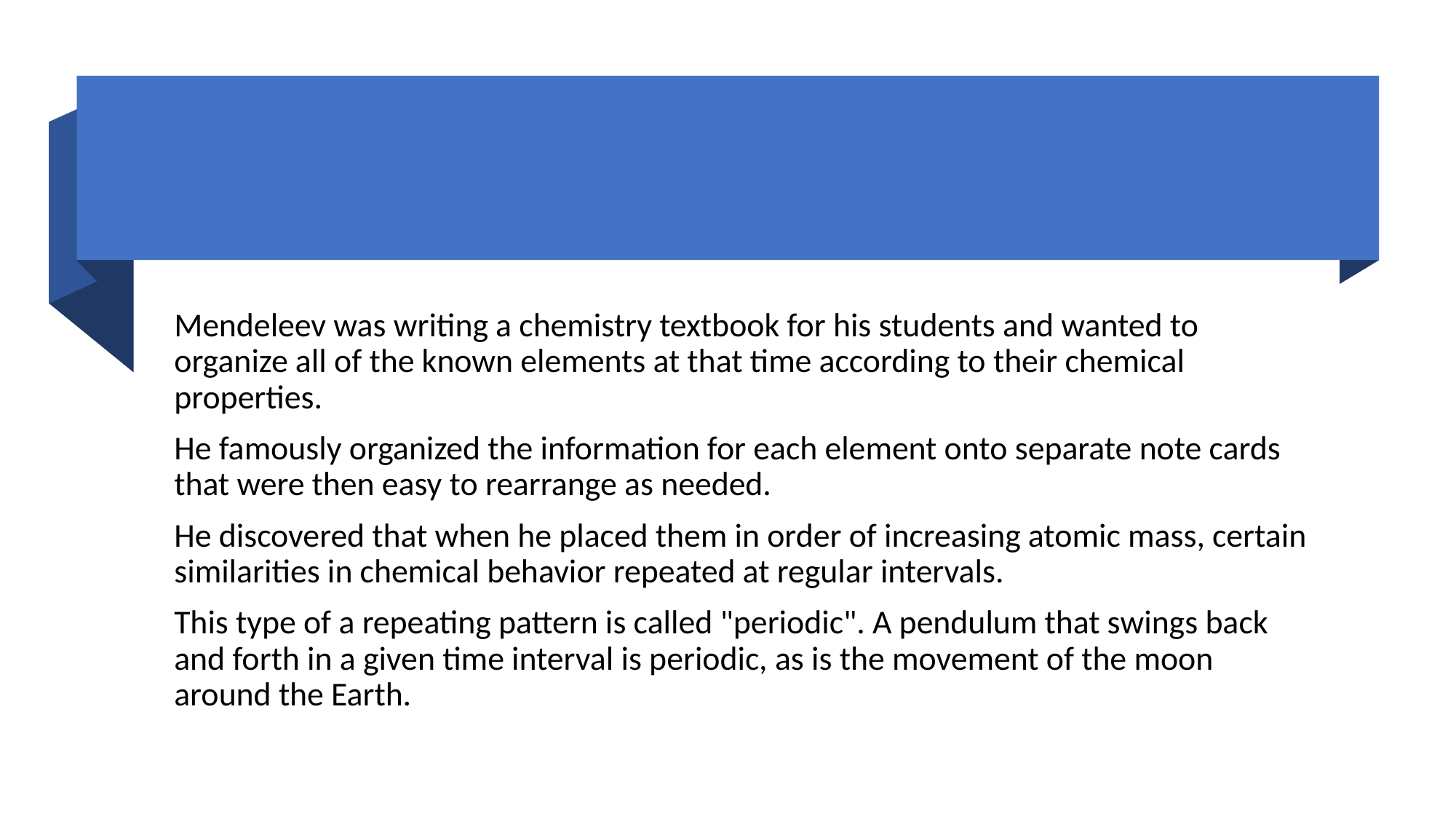

#

Mendeleev was writing a chemistry textbook for his students and wanted to organize all of the known elements at that time according to their chemical properties.
He famously organized the information for each element onto separate note cards that were then easy to rearrange as needed.
He discovered that when he placed them in order of increasing atomic mass, certain similarities in chemical behavior repeated at regular intervals.
This type of a repeating pattern is called "periodic". A pendulum that swings back and forth in a given time interval is periodic, as is the movement of the moon around the Earth.